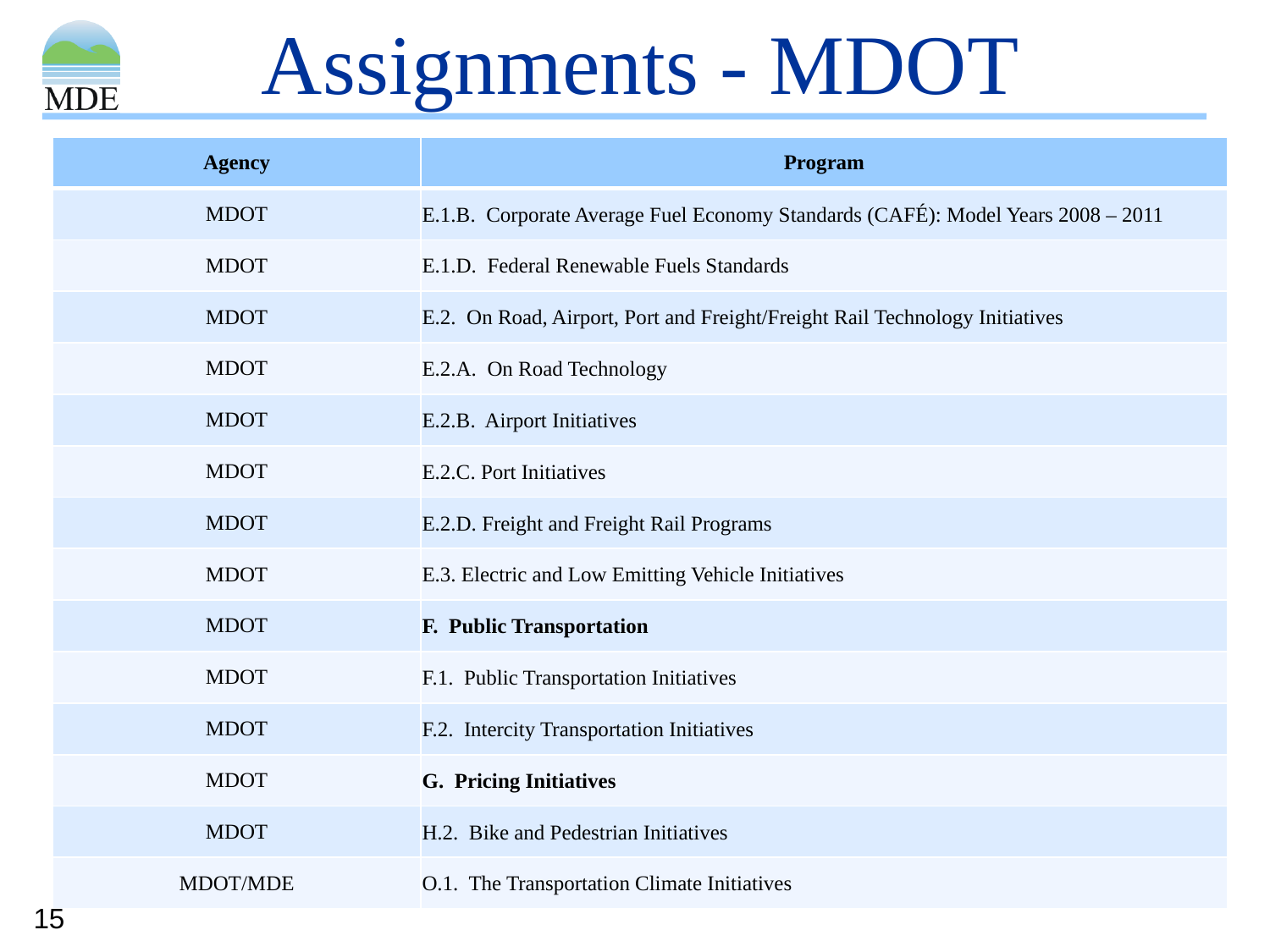

# Assignments - MDOT
| Agency | Program |
| --- | --- |
| MDOT | E.1.B. Corporate Average Fuel Economy Standards (CAFÉ): Model Years 2008 – 2011 |
| MDOT | E.1.D. Federal Renewable Fuels Standards |
| MDOT | E.2. On Road, Airport, Port and Freight/Freight Rail Technology Initiatives |
| MDOT | E.2.A. On Road Technology |
| MDOT | E.2.B. Airport Initiatives |
| MDOT | E.2.C. Port Initiatives |
| MDOT | E.2.D. Freight and Freight Rail Programs |
| MDOT | E.3. Electric and Low Emitting Vehicle Initiatives |
| MDOT | F. Public Transportation |
| MDOT | F.1. Public Transportation Initiatives |
| MDOT | F.2. Intercity Transportation Initiatives |
| MDOT | G. Pricing Initiatives |
| MDOT | H.2. Bike and Pedestrian Initiatives |
| MDOT/MDE | O.1. The Transportation Climate Initiatives |

15